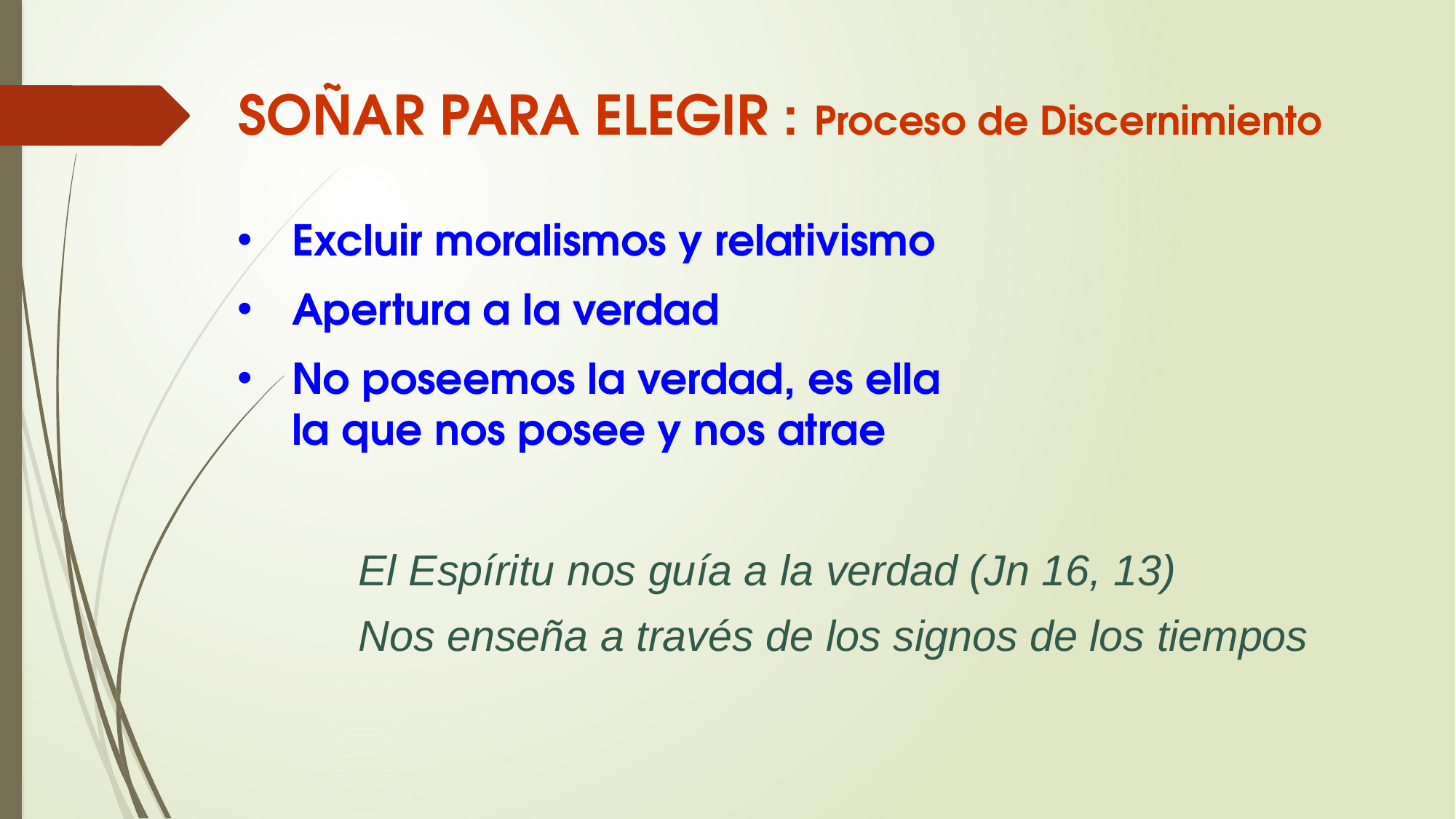

# SOÑAR PARA ELEGIR : Proceso de Discernimiento
Excluir moralismos y relativismo
Apertura a la verdad
No poseemos la verdad, es ella la que nos posee y nos atrae
El Espíritu nos guía a la verdad (Jn 16, 13)
Nos enseña a través de los signos de los tiempos